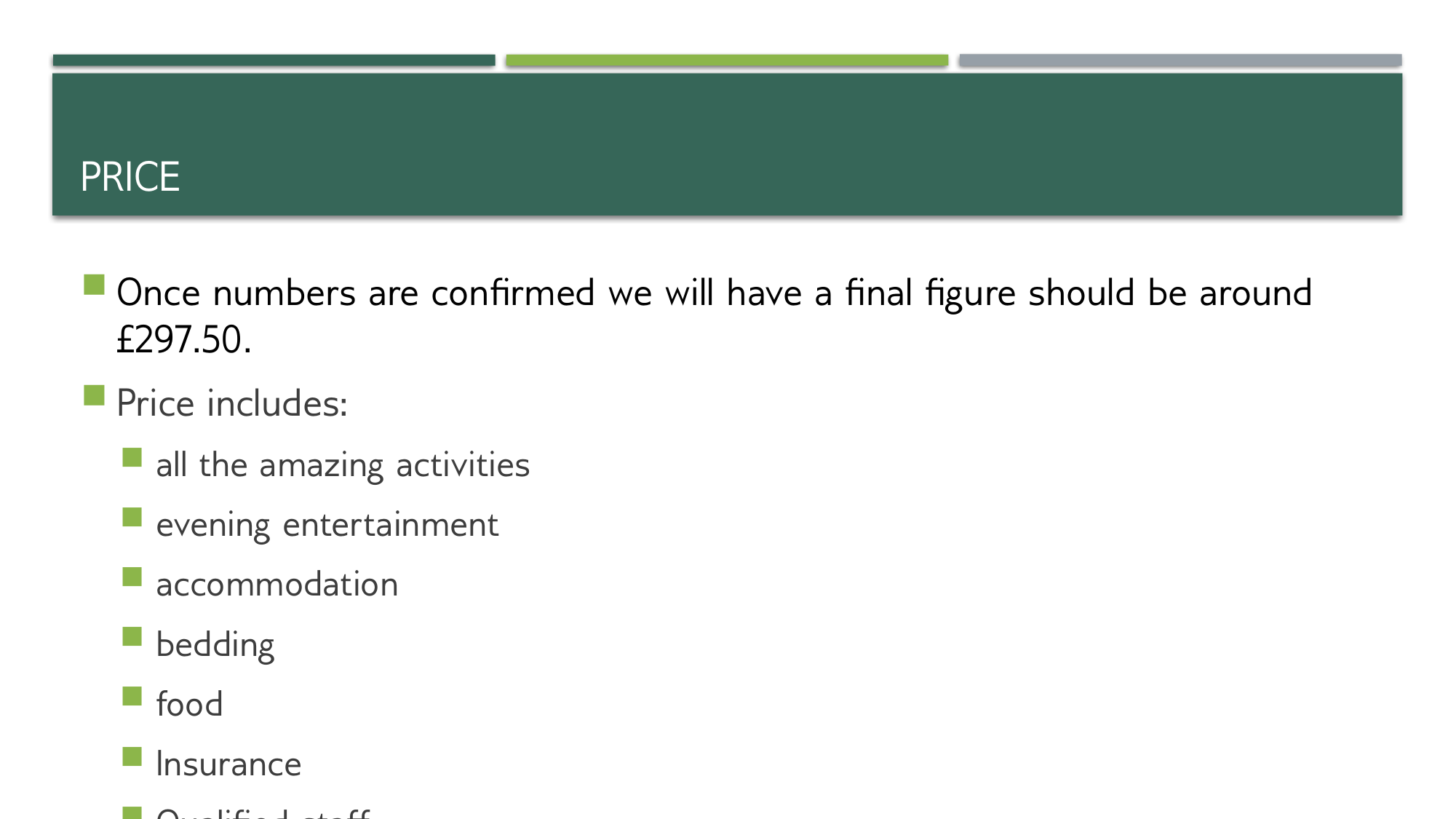

# PRICE
Once numbers are confirmed we will have a final figure should be around £297.50.
Price includes:
all the amazing activities
evening entertainment
accommodation
bedding
food
Insurance
Qualified staff